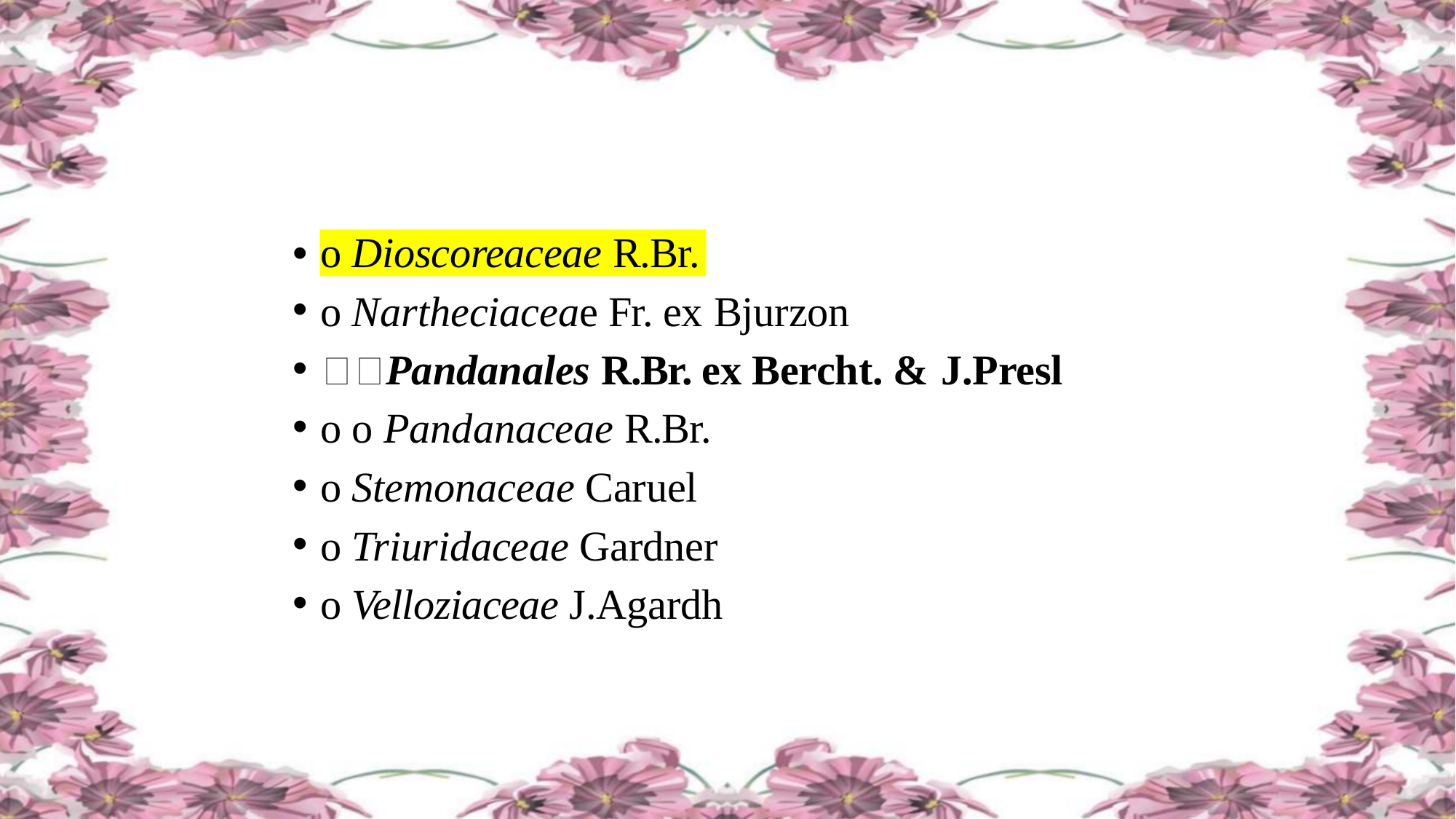

•
o Dioscoreaceae R.Br.
o Nartheciaceae Fr. ex Bjurzon
Pandanales R.Br. ex Bercht. & J.Presl
o o Pandanaceae R.Br.
o Stemonaceae Caruel
o Triuridaceae Gardner
o Velloziaceae J.Agardh